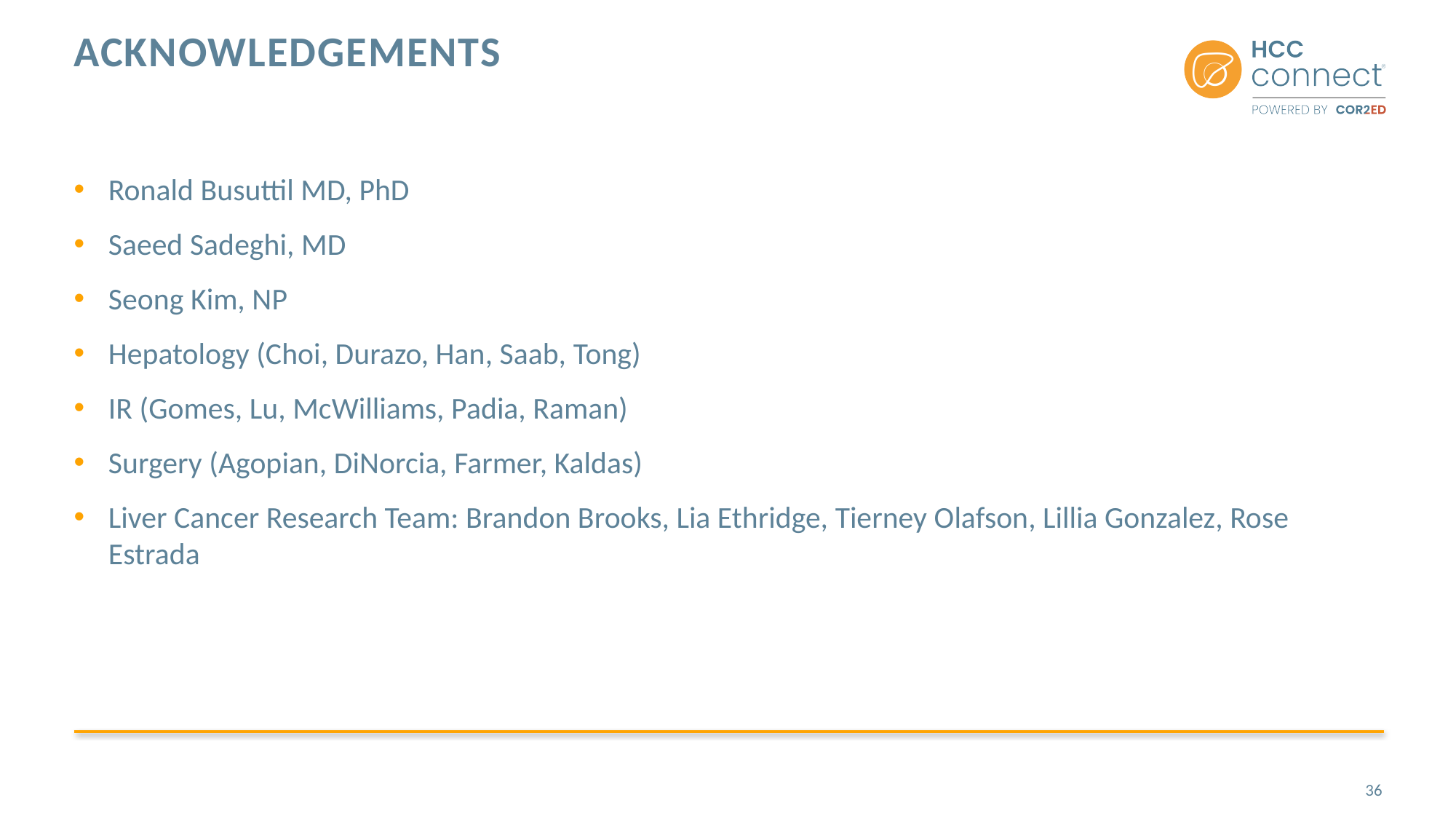

# Acknowledgements
Ronald Busuttil MD, PhD
Saeed Sadeghi, MD
Seong Kim, NP
Hepatology (Choi, Durazo, Han, Saab, Tong)
IR (Gomes, Lu, McWilliams, Padia, Raman)
Surgery (Agopian, DiNorcia, Farmer, Kaldas)
Liver Cancer Research Team: Brandon Brooks, Lia Ethridge, Tierney Olafson, Lillia Gonzalez, Rose Estrada

36